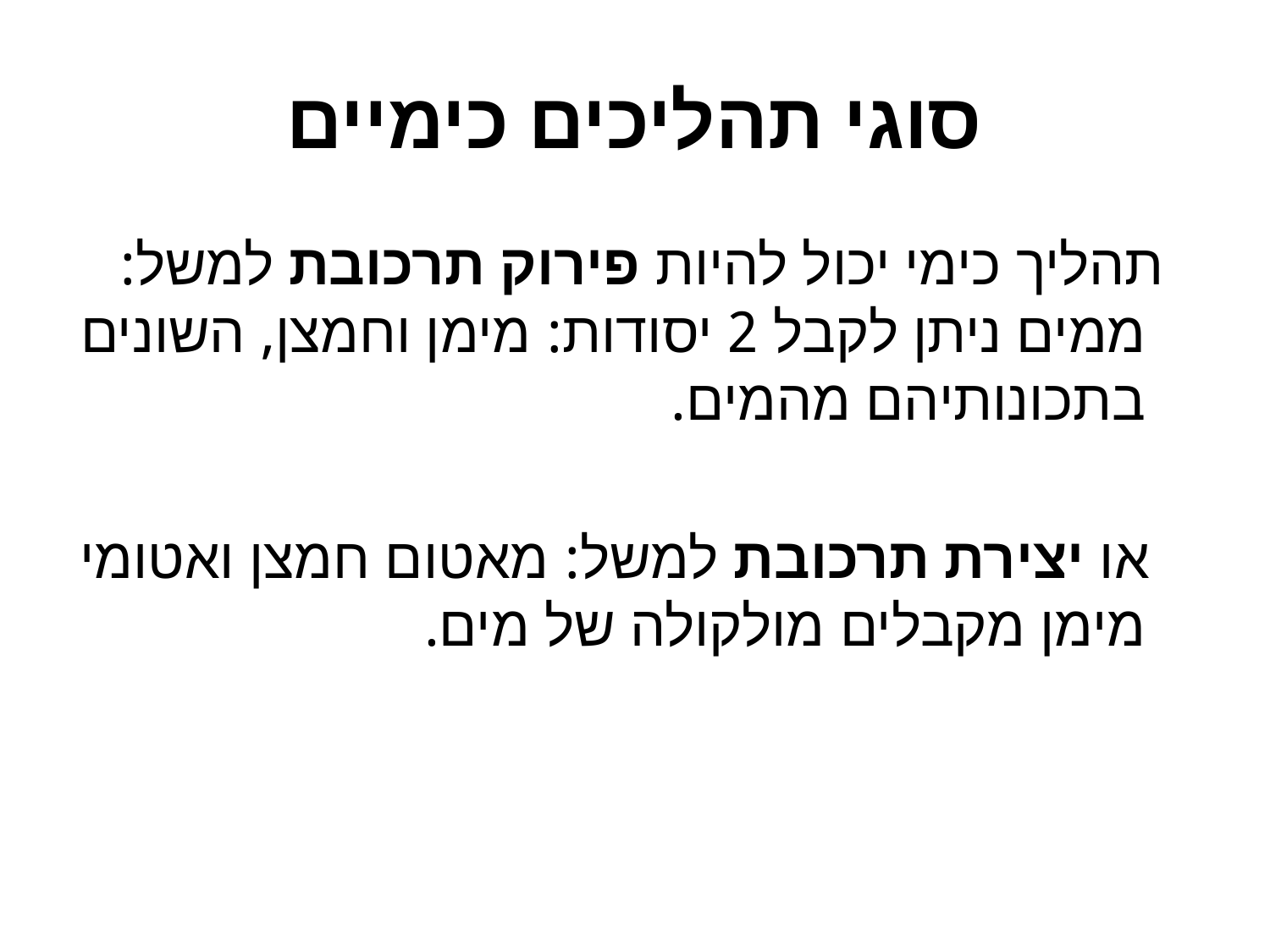

# סוגי תהליכים כימיים
  תהליך כימי יכול להיות פירוק תרכובת למשל: ממים ניתן לקבל 2 יסודות: מימן וחמצן, השונים בתכונותיהם מהמים.

   או יצירת תרכובת למשל: מאטום חמצן ואטומי מימן מקבלים מולקולה של מים.